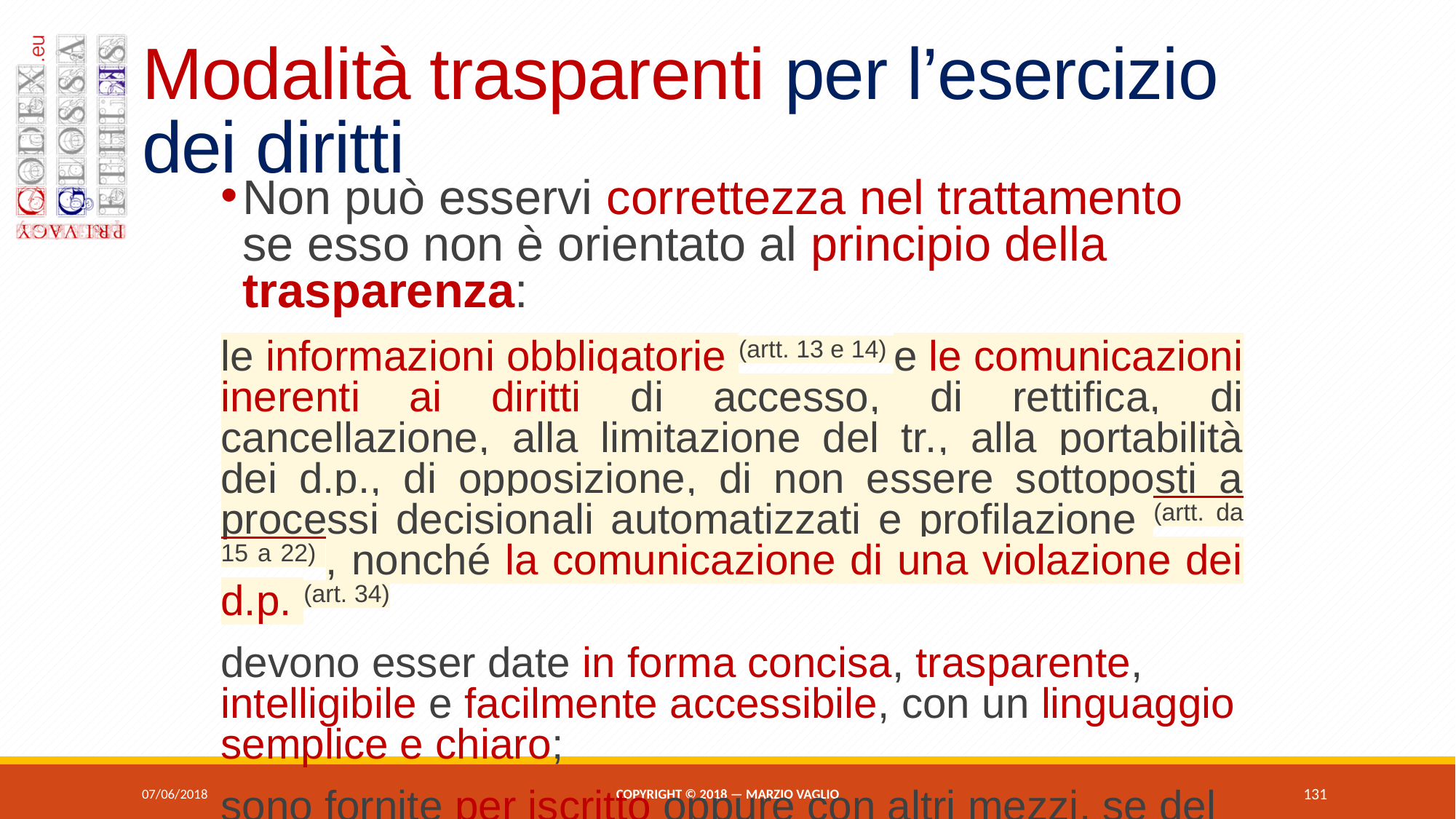

# Modalità trasparenti per l’esercizio dei diritti
Non può esservi correttezza nel trattamento se esso non è orientato al principio della trasparenza:
le informazioni obbligatorie (artt. 13 e 14) e le comunicazioni inerenti ai diritti di accesso, di rettifica, di cancellazione, alla limitazione del tr., alla portabilità dei d.p., di opposizione, di non essere sottoposti a processi decisionali automatizzati e profilazione (artt. da 15 a 22) , nonché la comunicazione di una violazione dei d.p. (art. 34)
devono esser date in forma concisa, trasparente, intelligibile e facilmente accessibile, con un linguaggio semplice e chiaro;
sono fornite per iscritto oppure con altri mezzi, se del caso elettronici ed anche oralmente, se richiesto dall’interessato purché ne sia comprovata l’identità.
07/06/2018
Copyright © 2018 — Marzio Vaglio
131